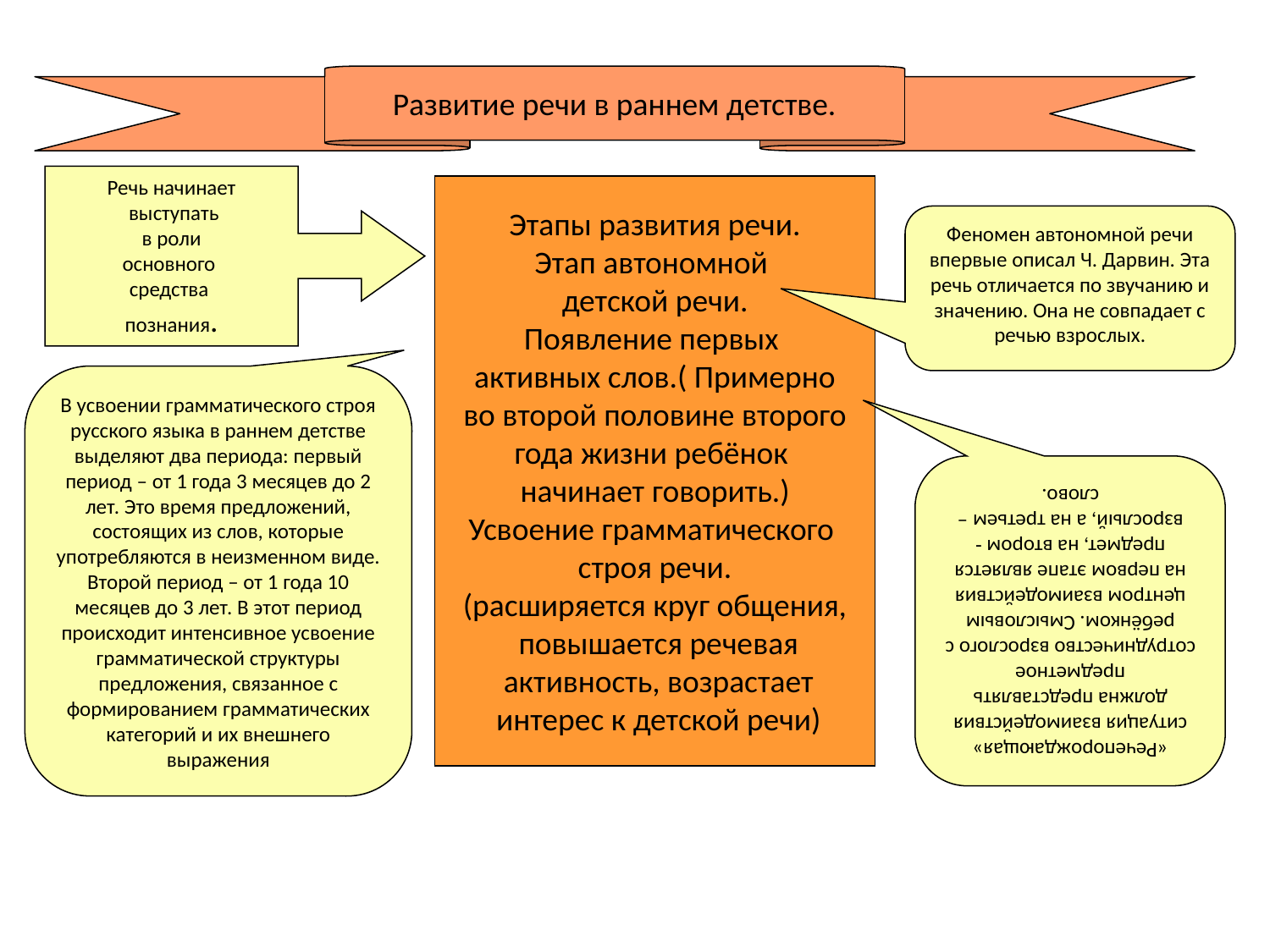

Развитие речи в раннем детстве.
Речь начинает
 выступать
 в роли
основного
средства
познания.
Этапы развития речи.
Этап автономной
детской речи.
Появление первых
активных слов.( Примерно
 во второй половине второго
года жизни ребёнок
начинает говорить.)
Усвоение грамматического
строя речи.
(расширяется круг общения,
 повышается речевая
 активность, возрастает
 интерес к детской речи)
Феномен автономной речи впервые описал Ч. Дарвин. Эта речь отличается по звучанию и значению. Она не совпадает с речью взрослых.

В усвоении грамматического строя русского языка в раннем детстве выделяют два периода: первый период – от 1 года 3 месяцев до 2 лет. Это время предложений, состоящих из слов, которые употребляются в неизменном виде.
Второй период – от 1 года 10 месяцев до 3 лет. В этот период происходит интенсивное усвоение грамматической структуры предложения, связанное с формированием грамматических категорий и их внешнего выражения
«Речепорождающая»
ситуация взаимодействия должна представлять предметное сотрудничество взрослого с ребёнком. Смысловым центром взаимодействия на первом этапе является предмет, на втором - взрослый, а на третьем – слово.